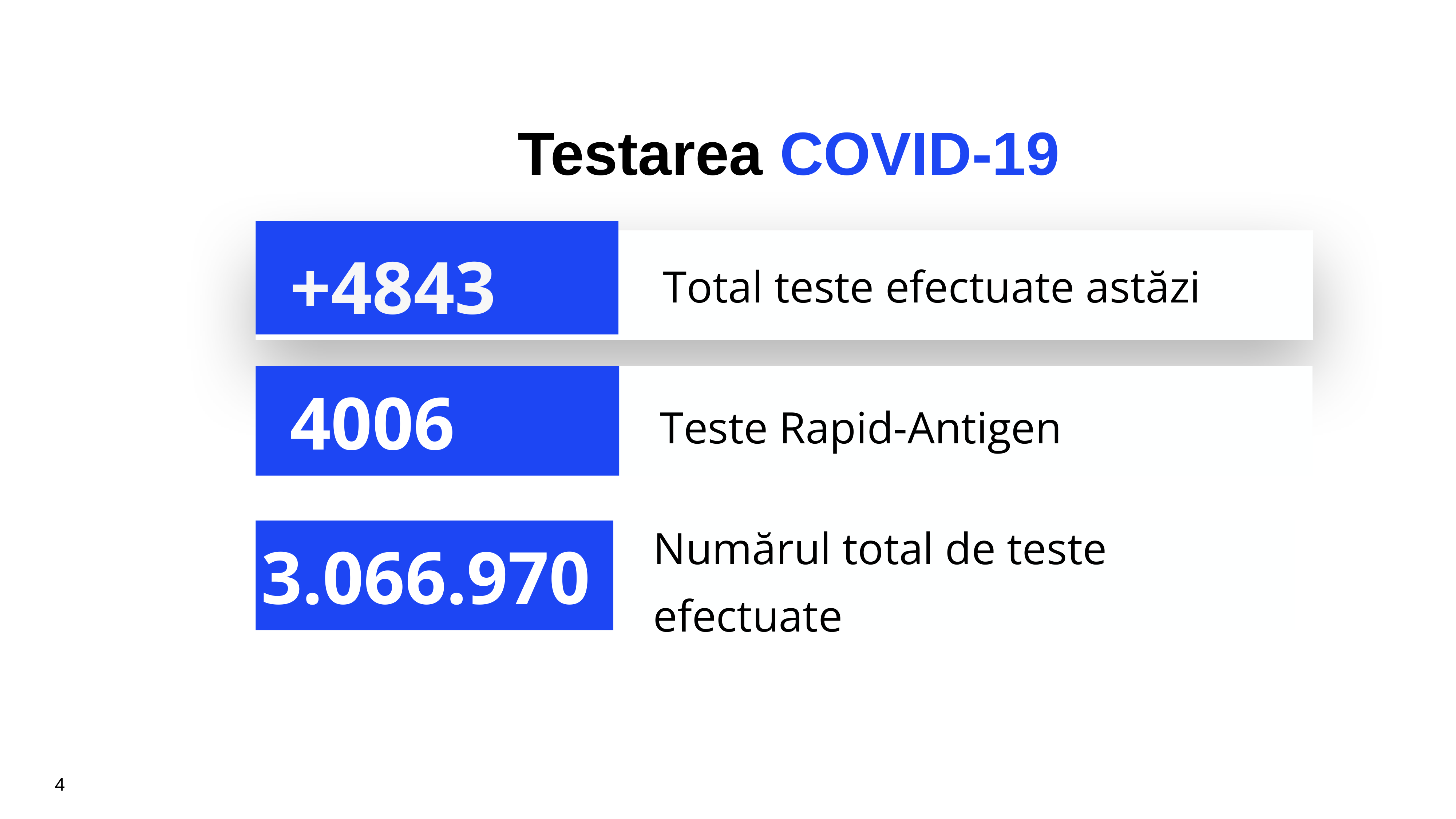

# Testarea COVID-19

+4843

Total teste efectuate astăzi

Teste Rapid-Antigen

4006

Numărul total de teste efectuate

3.066.970
4